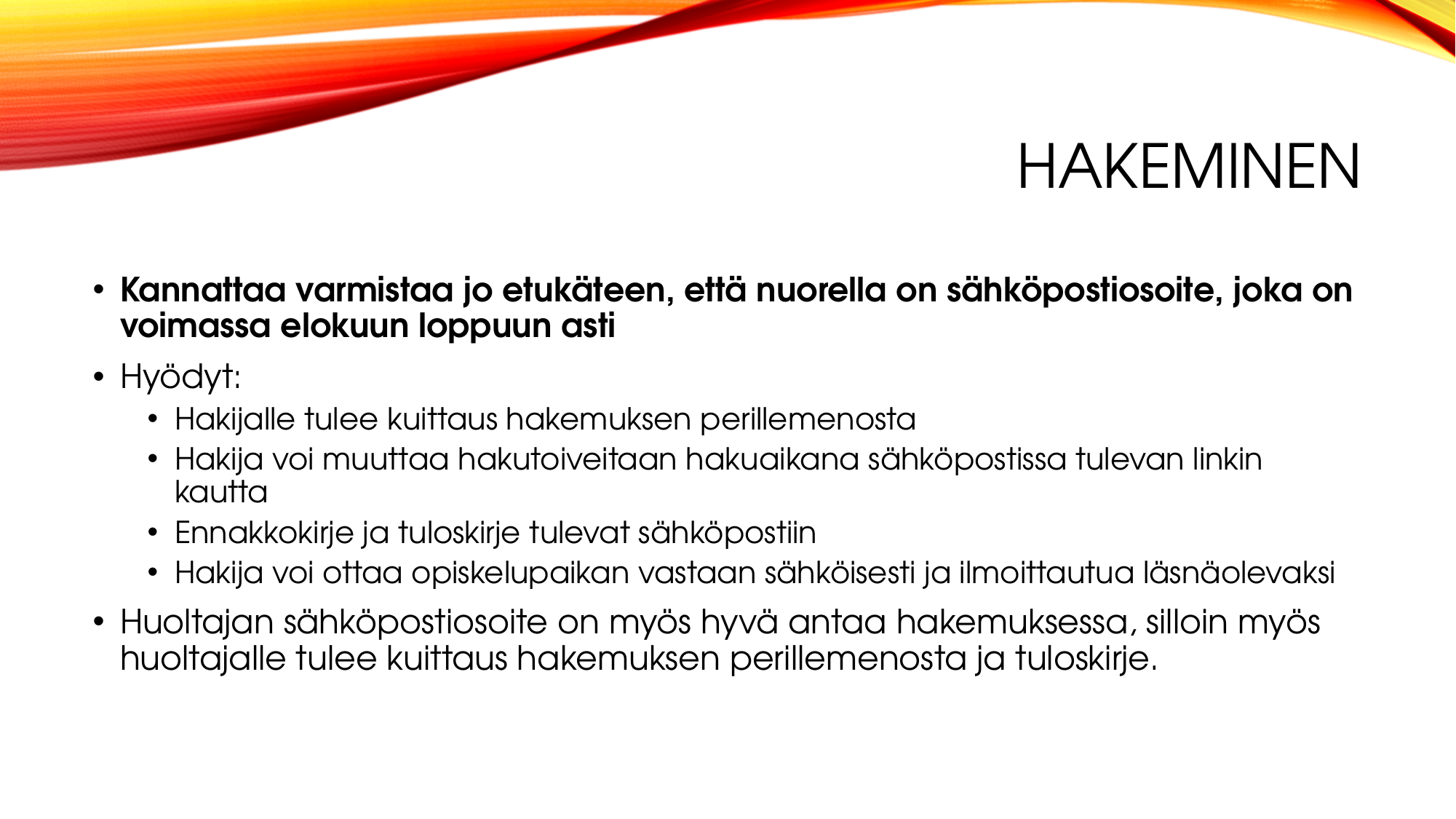

# hakeminen
Kannattaa varmistaa jo etukäteen, että nuorella on sähköpostiosoite, joka on voimassa elokuun loppuun asti
Hyödyt:
Hakijalle tulee kuittaus hakemuksen perillemenosta
Hakija voi muuttaa hakutoiveitaan hakuaikana sähköpostissa tulevan linkin kautta
Ennakkokirje ja tuloskirje tulevat sähköpostiin
Hakija voi ottaa opiskelupaikan vastaan sähköisesti ja ilmoittautua läsnäolevaksi
Huoltajan sähköpostiosoite on myös hyvä antaa hakemuksessa, silloin myös huoltajalle tulee kuittaus hakemuksen perillemenosta ja tuloskirje.